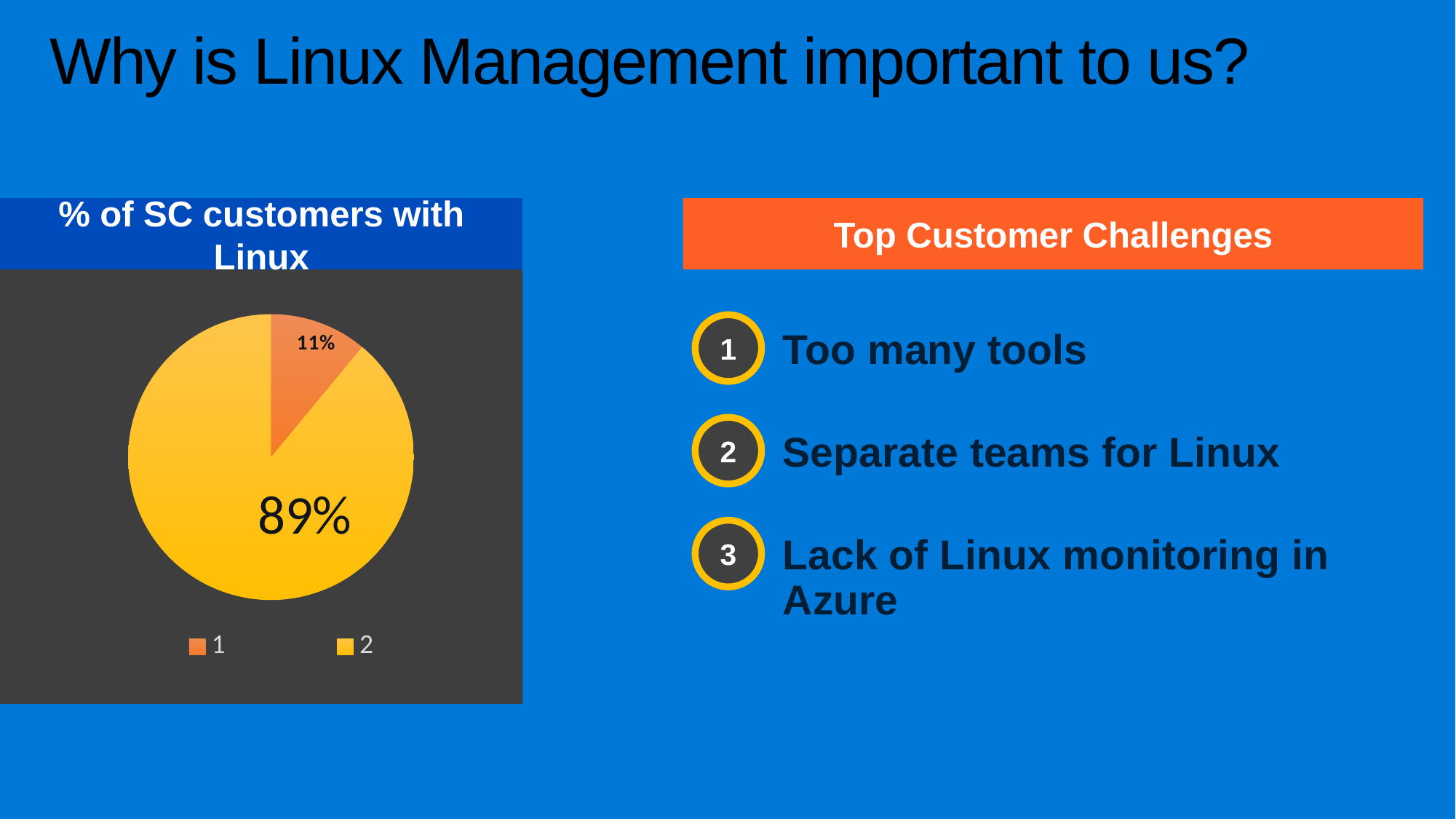

# Why is Linux Management important to us?
Top Customer Challenges
% of SC customers with Linux

### Chart

| Category |  |
|---|---|
Too many tools
1
Separate teams for Linux
2
Lack of Linux monitoring in Azure
3